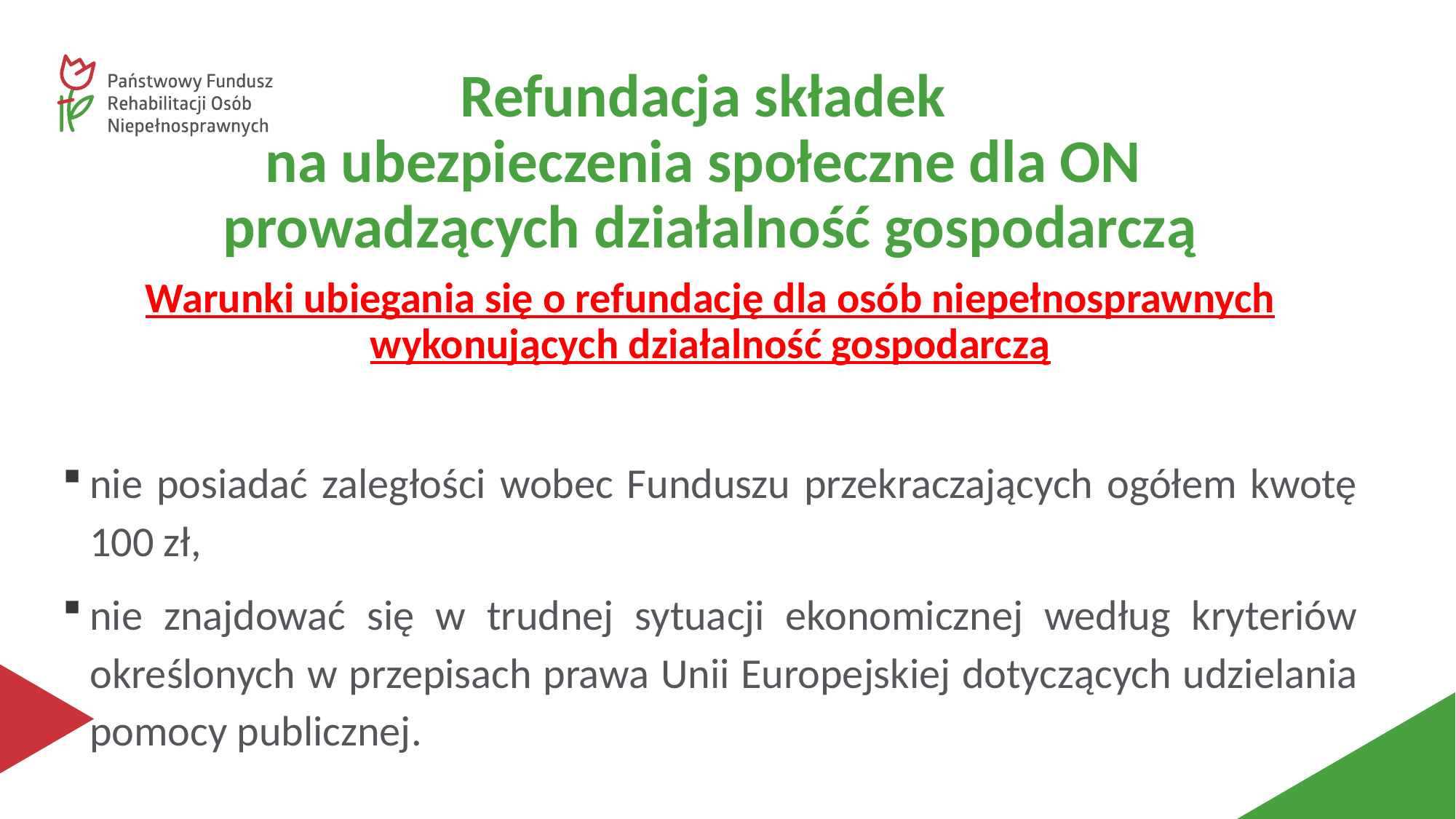

#
Refundacja składek
na ubezpieczenia społeczne dla ON
prowadzących działalność gospodarczą
Warunki ubiegania się o refundację dla osób niepełnosprawnych wykonujących działalność gospodarczą

nie posiadać zaległości wobec Funduszu przekraczających ogółem kwotę 100 zł,
nie znajdować się w trudnej sytuacji ekonomicznej według kryteriów określonych w przepisach prawa Unii Europejskiej dotyczących udzielania pomocy publicznej.